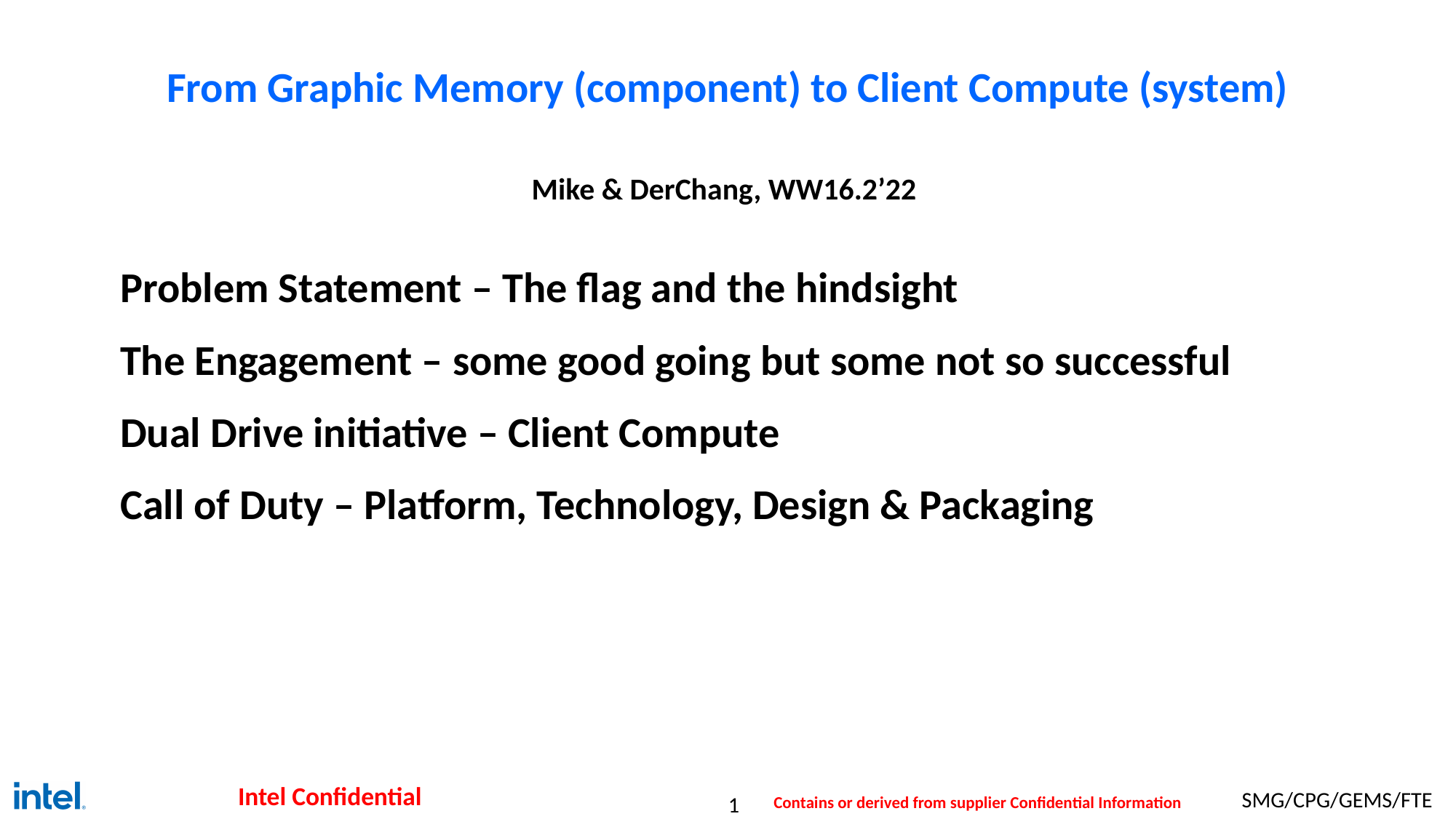

# From Graphic Memory (component) to Client Compute (system)
Mike & DerChang, WW16.2’22
Problem Statement – The flag and the hindsight
The Engagement – some good going but some not so successful
Dual Drive initiative – Client Compute
Call of Duty – Platform, Technology, Design & Packaging